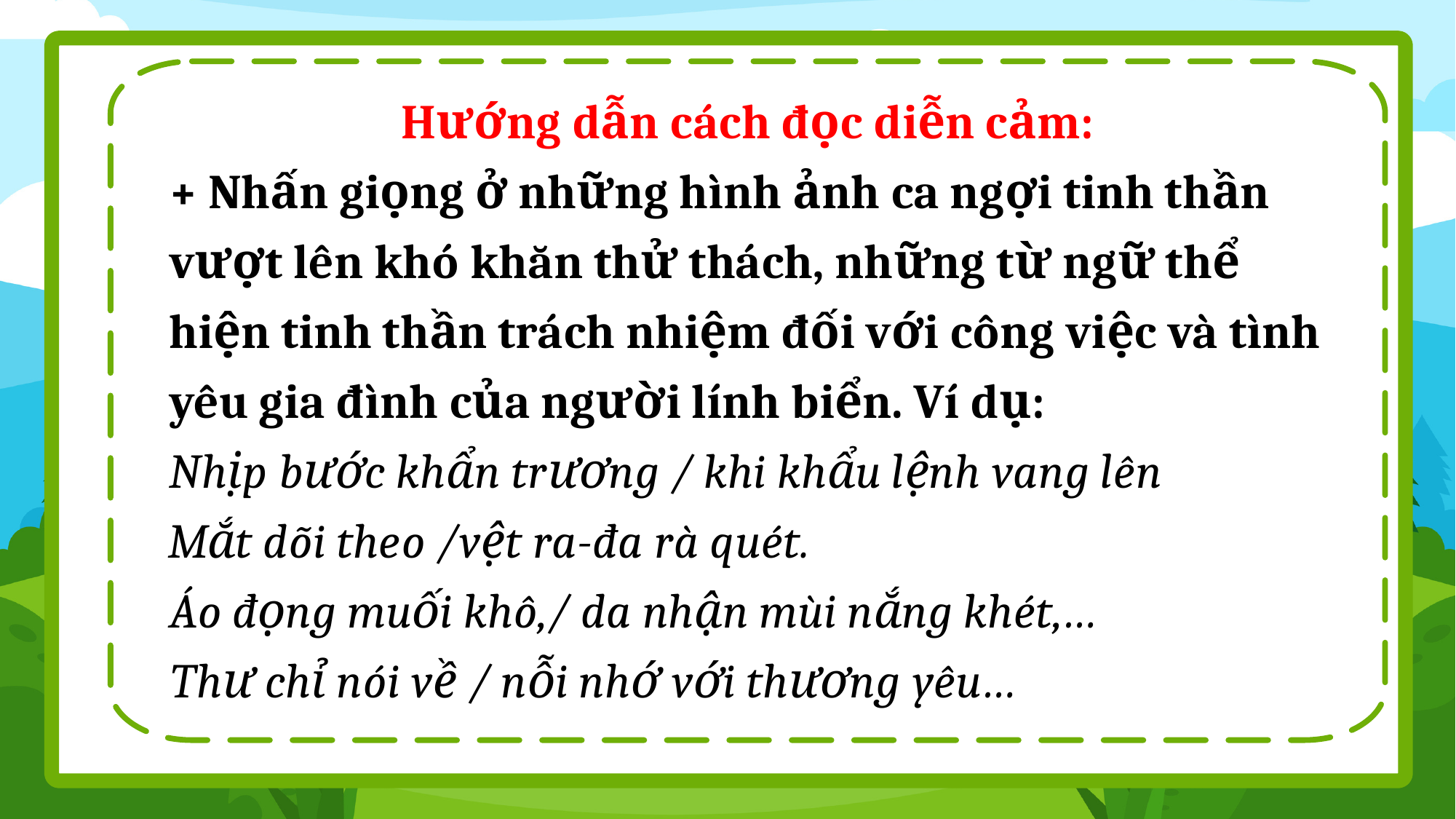

Hướng dẫn cách đọc diễn cảm:
+ Nhấn giọng ở những hình ảnh ca ngợi tinh thần vượt lên khó khăn thử thách, những từ ngữ thể hiện tinh thần trách nhiệm đối với công việc và tình yêu gia đình của người lính biển. Ví dụ:
Nhịp bước khẩn trương / khi khẩu lệnh vang lên
Mắt dõi theo /vệt ra-đa rà quét.
Áo đọng muối khô,/ da nhận mùi nắng khét,…
Thư chỉ nói về / nỗi nhớ với thương yêu…